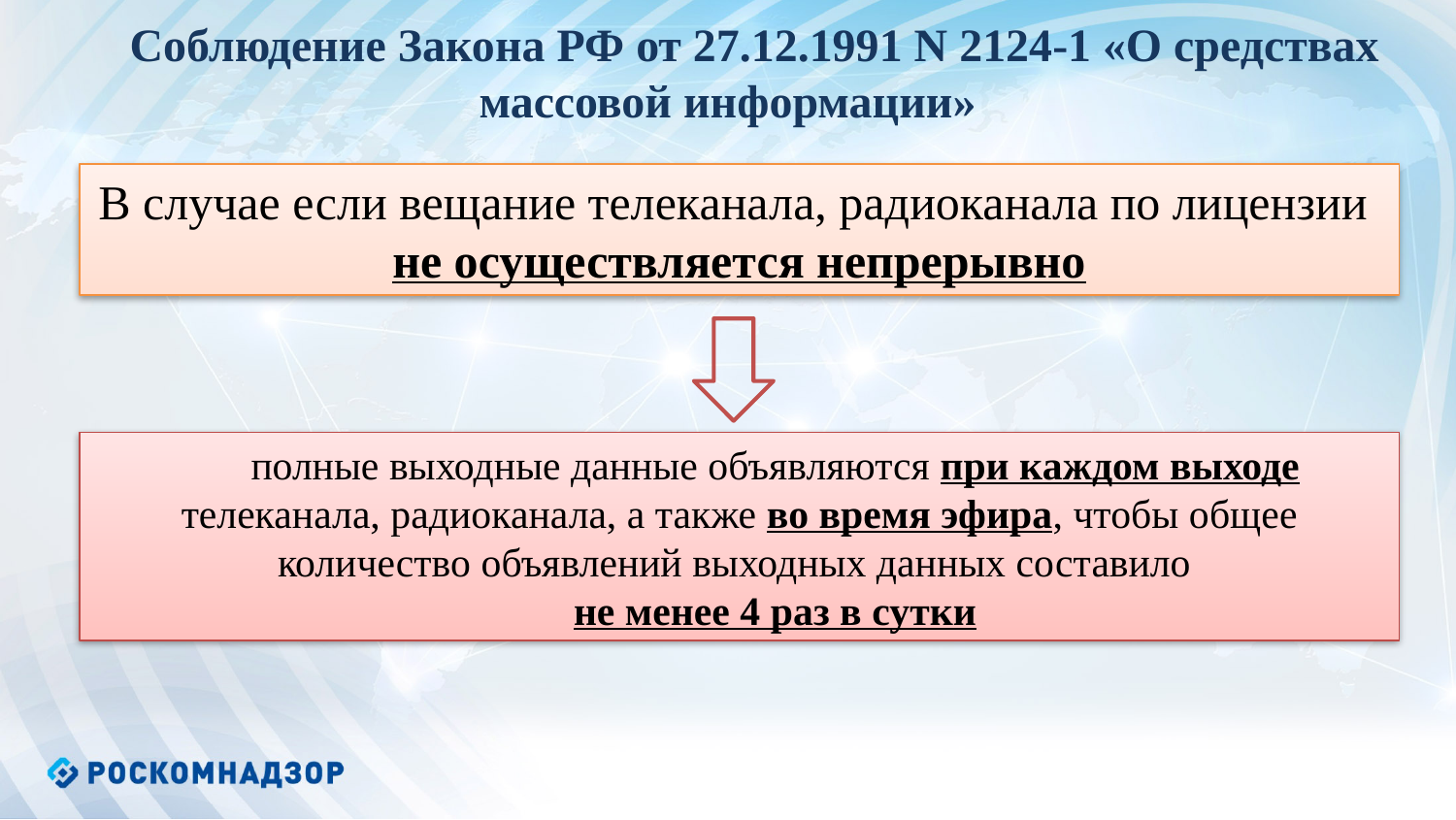

Соблюдение Закона РФ от 27.12.1991 N 2124-1 «О средствах массовой информации»
В случае если вещание телеканала, радиоканала по лицензии
не осуществляется непрерывно

полные выходные данные объявляются при каждом выходе телеканала, радиоканала, а также во время эфира, чтобы общее количество объявлений выходных данных составило
не менее 4 раз в сутки